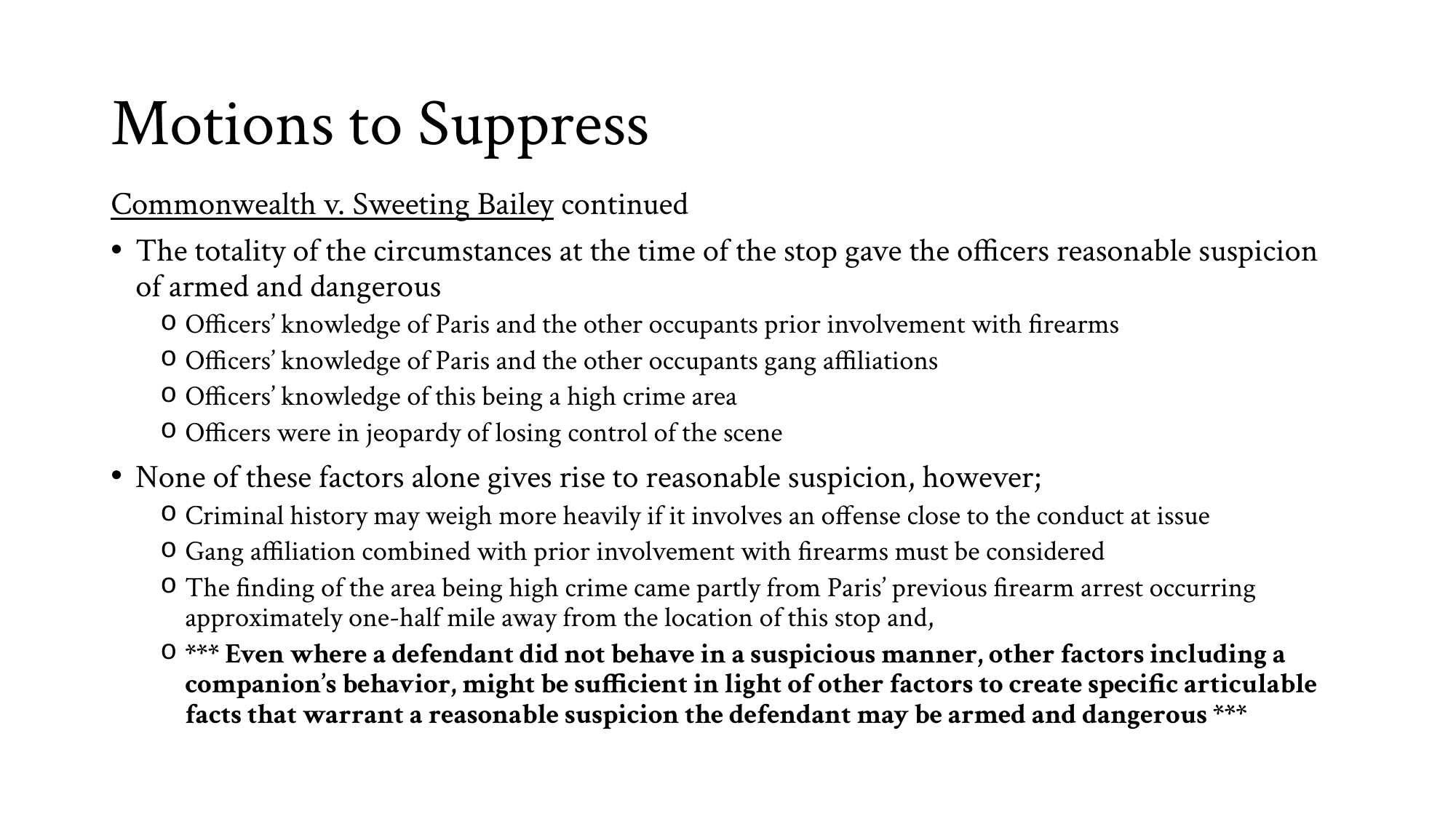

# Motions to Suppress
Commonwealth v. Sweeting Bailey continued
The totality of the circumstances at the time of the stop gave the officers reasonable suspicion of armed and dangerous
Officers’ knowledge of Paris and the other occupants prior involvement with firearms
Officers’ knowledge of Paris and the other occupants gang affiliations
Officers’ knowledge of this being a high crime area
Officers were in jeopardy of losing control of the scene
None of these factors alone gives rise to reasonable suspicion, however;
Criminal history may weigh more heavily if it involves an offense close to the conduct at issue
Gang affiliation combined with prior involvement with firearms must be considered
The finding of the area being high crime came partly from Paris’ previous firearm arrest occurring approximately one-half mile away from the location of this stop and,
*** Even where a defendant did not behave in a suspicious manner, other factors including a companion’s behavior, might be sufficient in light of other factors to create specific articulable facts that warrant a reasonable suspicion the defendant may be armed and dangerous ***